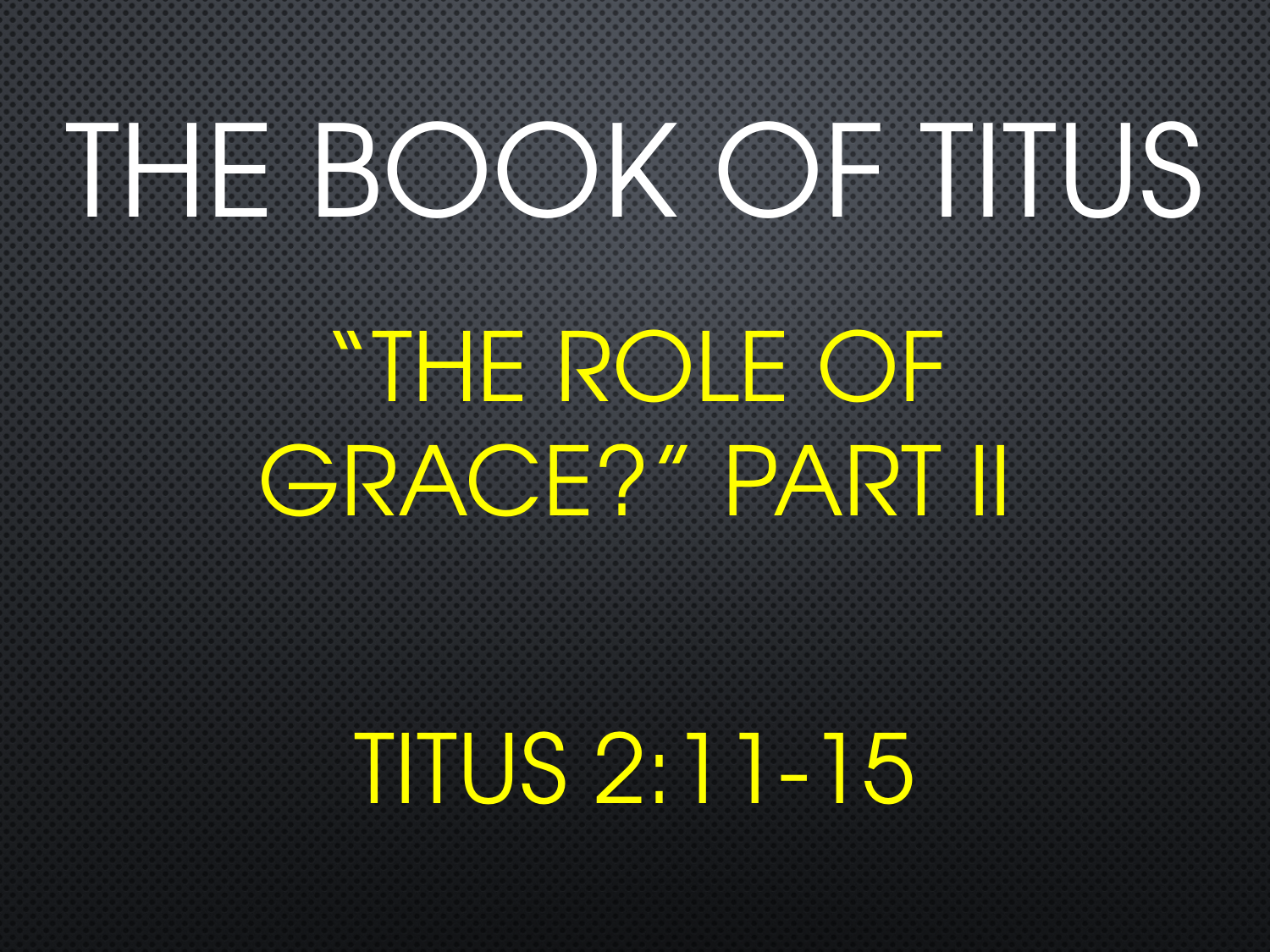

# The Book of Titus
“The Role of Grace?” Part II

Titus 2:11-15